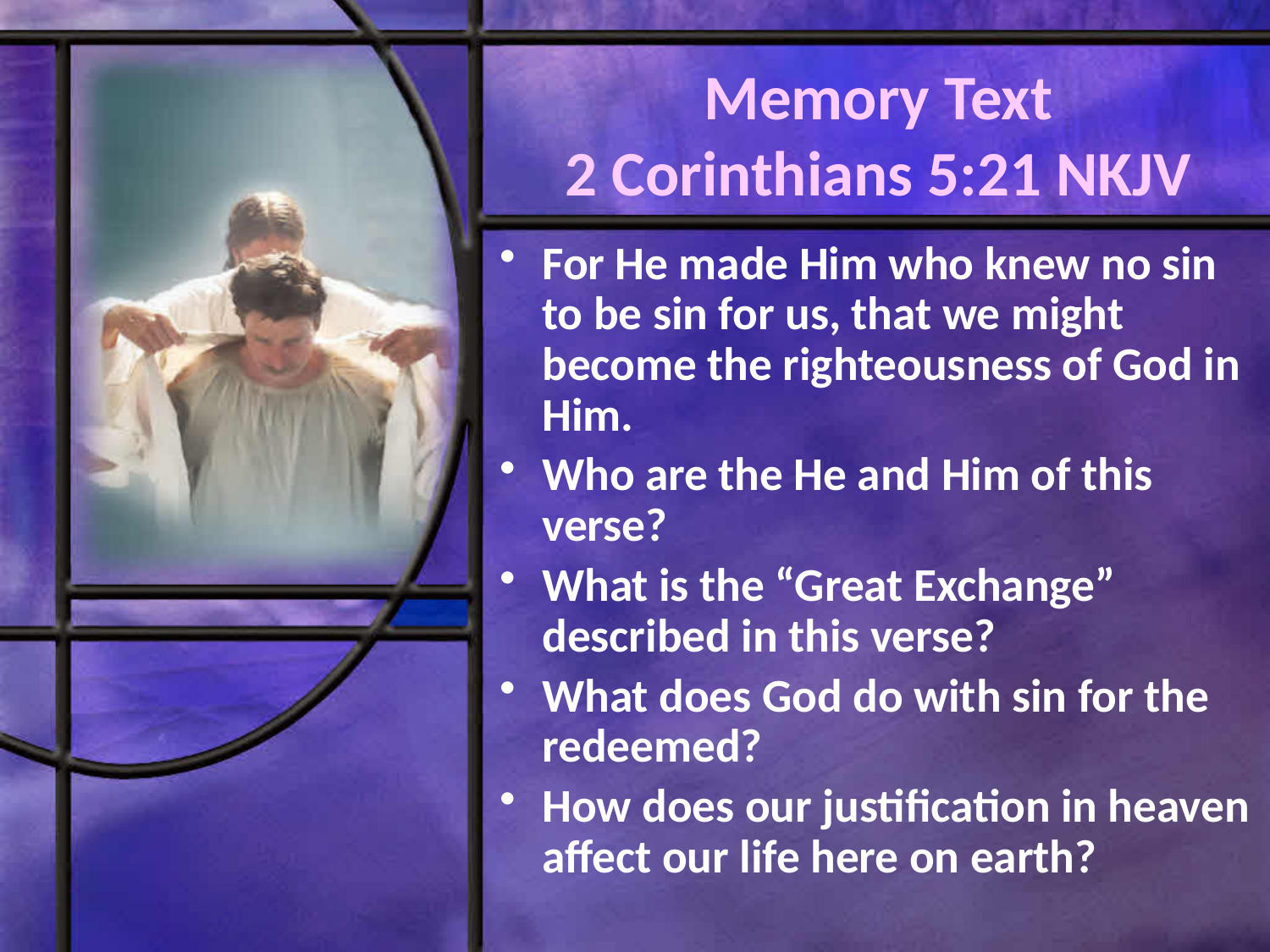

# Memory Text 2 Corinthians 5:21 NKJV
For He made Him who knew no sin to be sin for us, that we might become the righteousness of God in Him.
Who are the He and Him of this verse?
What is the “Great Exchange” described in this verse?
What does God do with sin for the redeemed?
How does our justification in heaven affect our life here on earth?